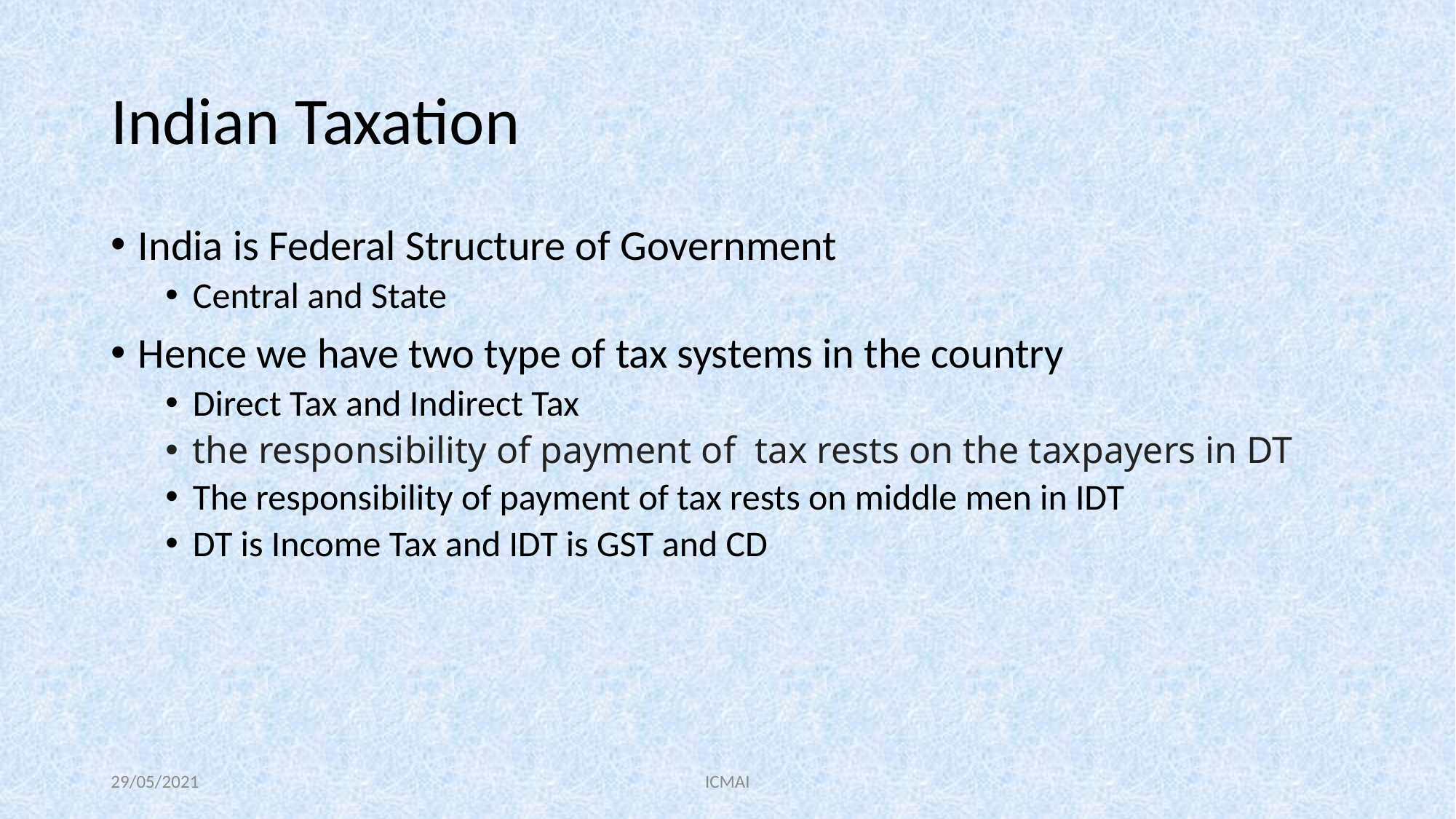

# Indian Taxation
India is Federal Structure of Government
Central and State
Hence we have two type of tax systems in the country
Direct Tax and Indirect Tax
the responsibility of payment of  tax rests on the taxpayers in DT
The responsibility of payment of tax rests on middle men in IDT
DT is Income Tax and IDT is GST and CD
29/05/2021
ICMAI